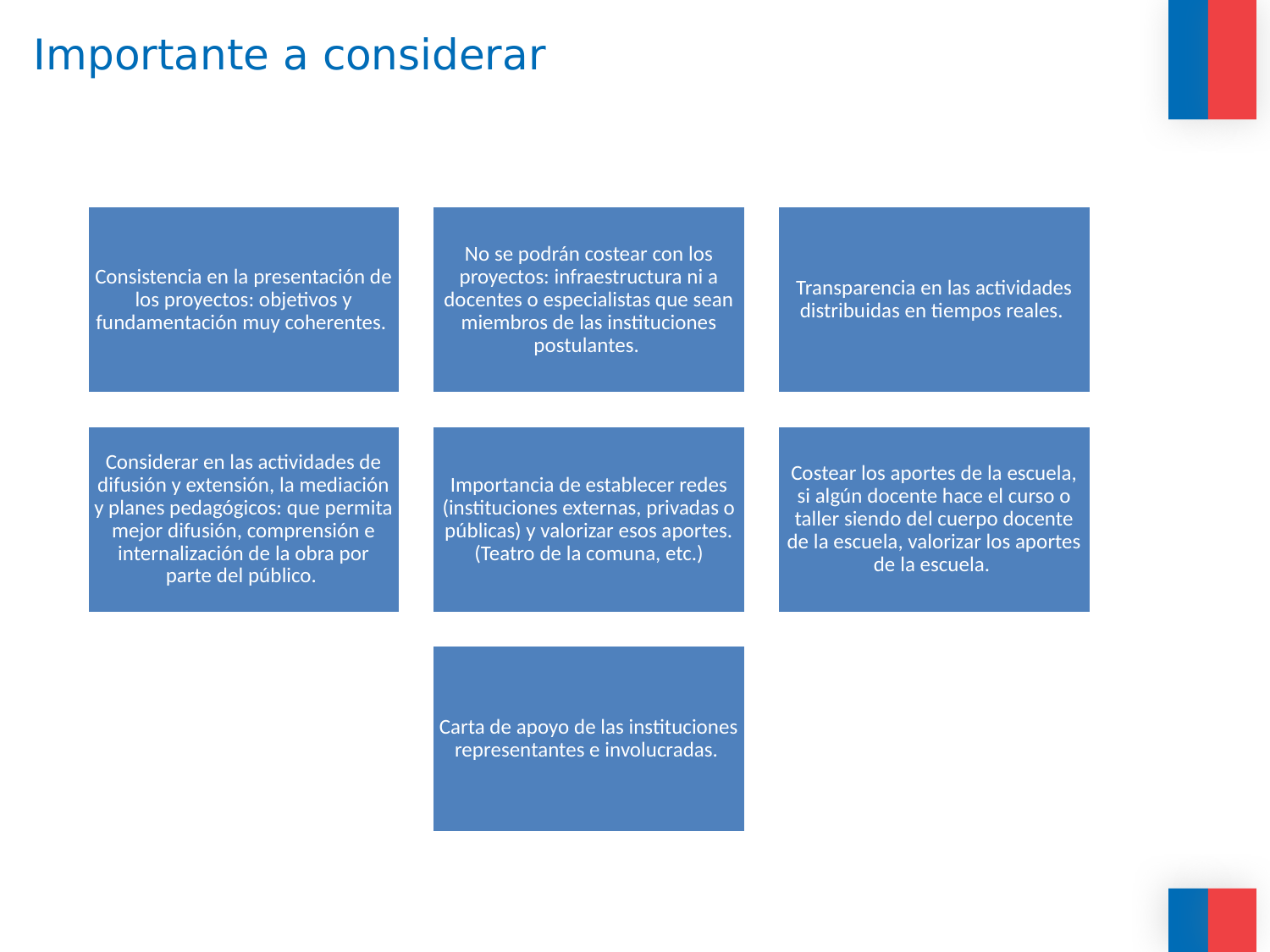

# Importante a considerar
Consistencia en la presentación de los proyectos: objetivos y fundamentación muy coherentes.
No se podrán costear con los proyectos: infraestructura ni a docentes o especialistas que sean miembros de las instituciones postulantes.
Transparencia en las actividades distribuidas en tiempos reales.
Considerar en las actividades de difusión y extensión, la mediación y planes pedagógicos: que permita mejor difusión, comprensión e internalización de la obra por parte del público.
Importancia de establecer redes (instituciones externas, privadas o públicas) y valorizar esos aportes. (Teatro de la comuna, etc.)
Costear los aportes de la escuela, si algún docente hace el curso o taller siendo del cuerpo docente de la escuela, valorizar los aportes de la escuela.
Carta de apoyo de las instituciones representantes e involucradas.